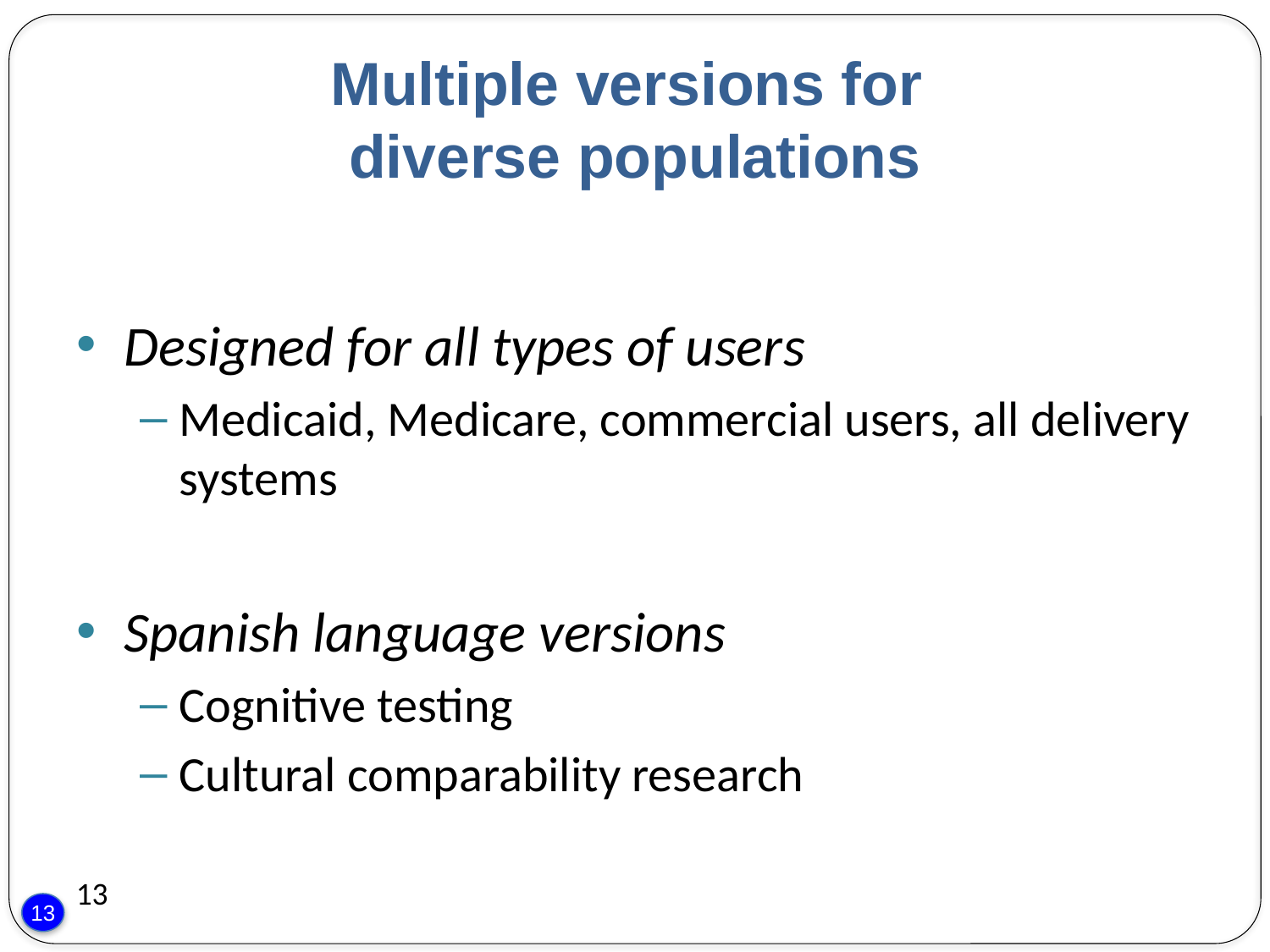

# Multiple versions for diverse populations

Designed for all types of users
Medicaid, Medicare, commercial users, all delivery systems

Spanish language versions
Cognitive testing
Cultural comparability research

13